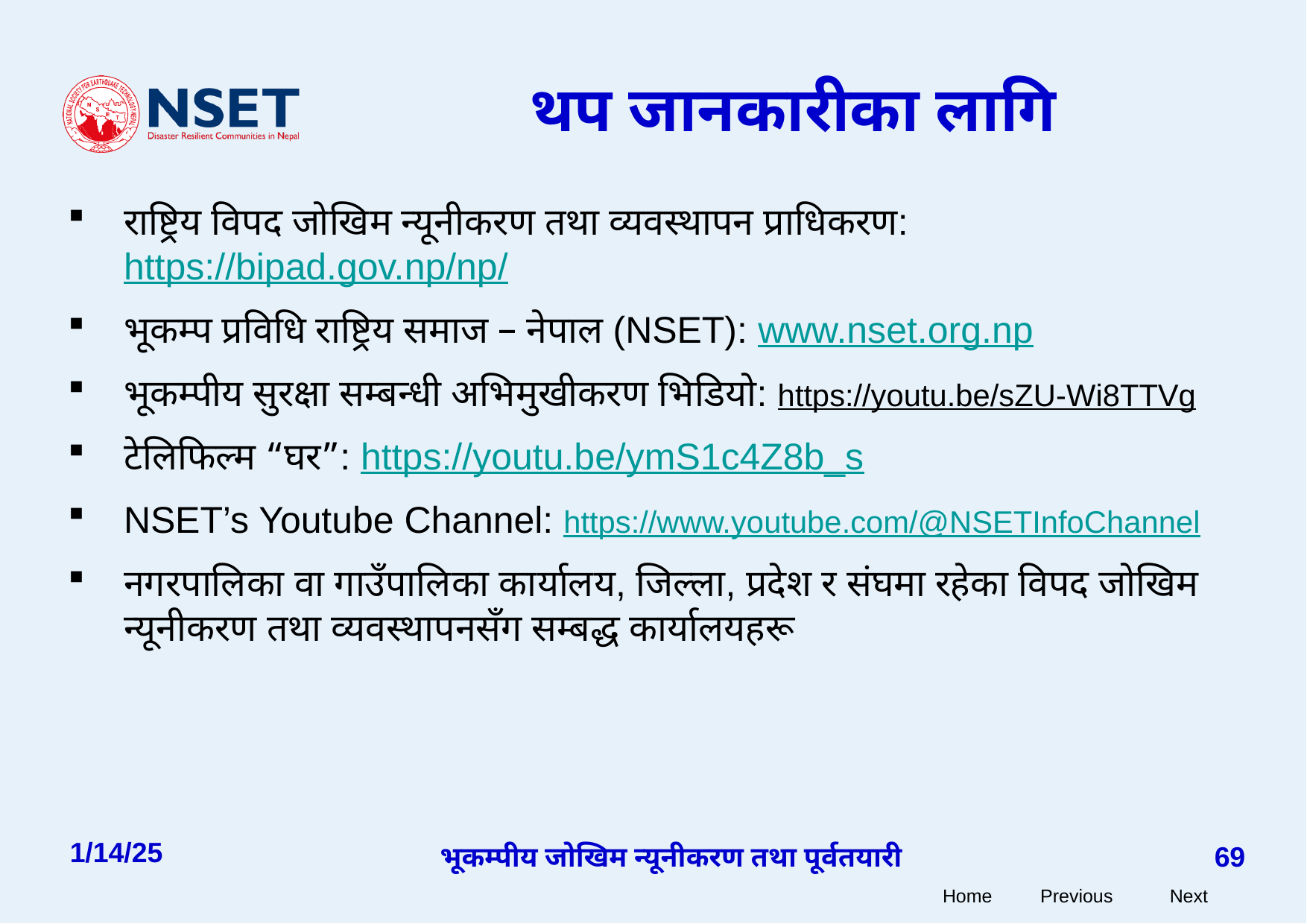

# थप जानकारीका लागि
राष्ट्रिय विपद जोखिम न्यूनीकरण तथा व्यवस्थापन प्राधिकरण: https://bipad.gov.np/np/
भूकम्प प्रविधि राष्ट्रिय समाज – नेपाल (NSET): www.nset.org.np
भूकम्पीय सुरक्षा सम्बन्धी अभिमुखीकरण भिडियो: https://youtu.be/sZU-Wi8TTVg
टेलिफिल्म “घर”: https://youtu.be/ymS1c4Z8b_s
NSET’s Youtube Channel: https://www.youtube.com/@NSETInfoChannel
नगरपालिका वा गाउँपालिका कार्यालय, जिल्ला, प्रदेश र संघमा रहेका विपद जोखिम न्यूनीकरण तथा व्यवस्थापनसँग सम्बद्ध कार्यालयहरू

1/14/25
भूकम्पीय जोखिम न्यूनीकरण तथा पूर्वतयारी
69